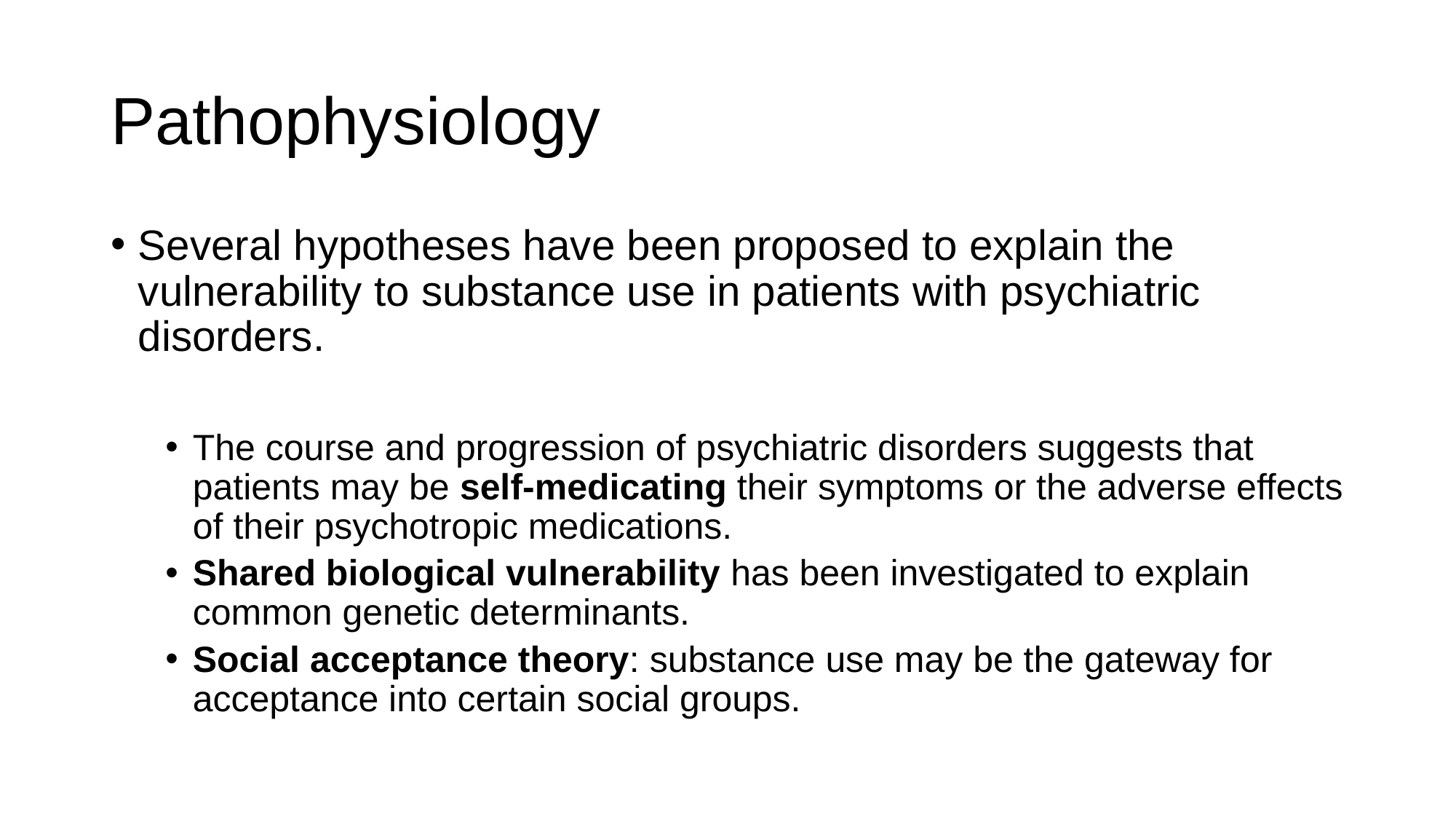

# Pathophysiology
Several hypotheses have been proposed to explain the vulnerability to substance use in patients with psychiatric disorders.

The course and progression of psychiatric disorders suggests that patients may be self-medicating their symptoms or the adverse effects of their psychotropic medications.
Shared biological vulnerability has been investigated to explain common genetic determinants.
Social acceptance theory: substance use may be the gateway for acceptance into certain social groups.